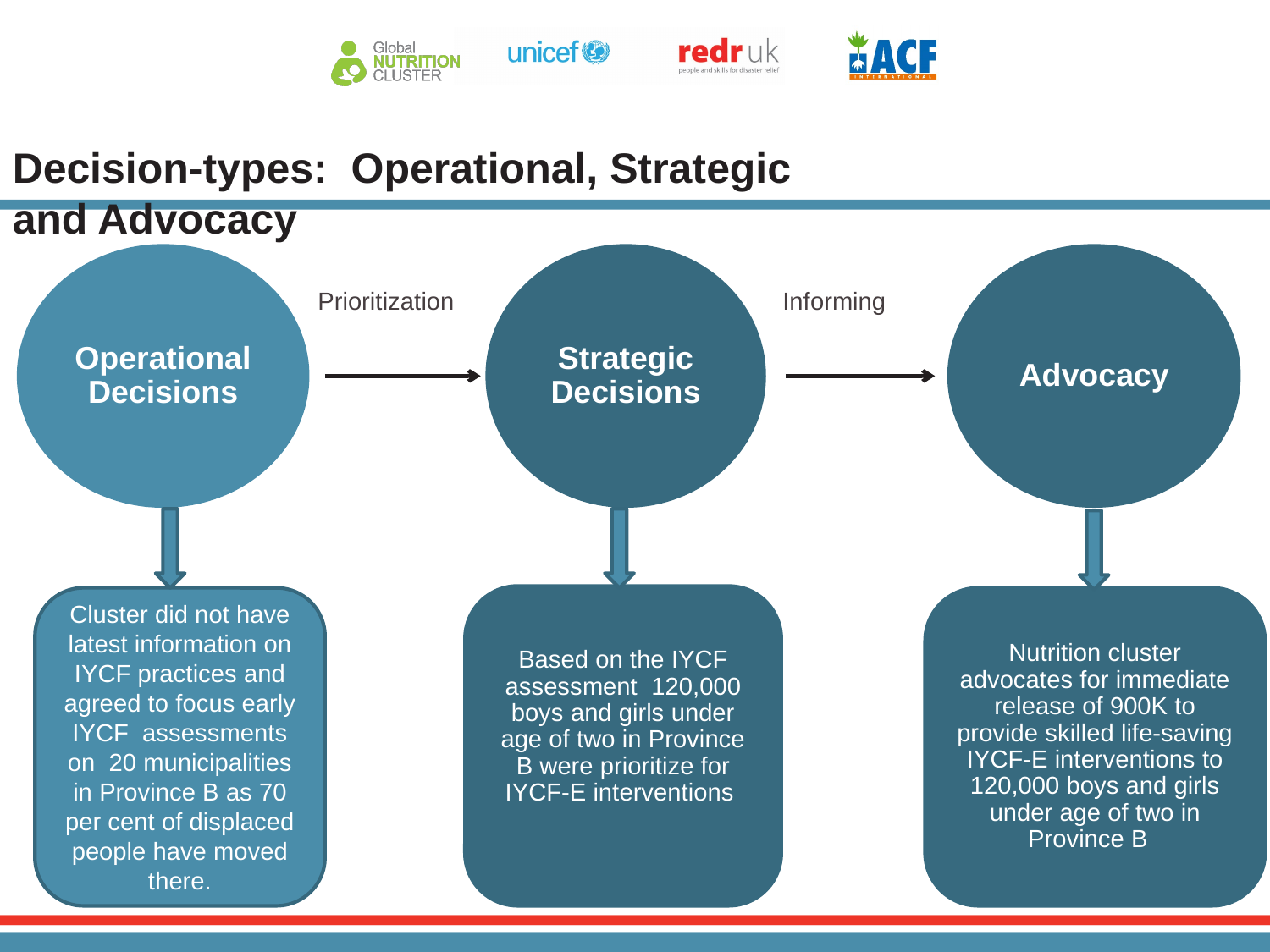

# Decision-types:  Operational, Strategic and Advocacy
Advocacy
Strategic Decisions
Operational Decisions
Prioritization
Informing

Based on the IYCF assessment  120,000 boys and girls under age of two in Province B were prioritize for IYCF-E interventions

Nutrition cluster advocates for immediate release of 900K to provide skilled life-saving IYCF-E interventions to 120,000 boys and girls under age of two in Province B
Cluster did not have latest information on IYCF practices and agreed to focus early IYCF  assessments on  20 municipalities in Province B as 70 per cent of displaced people have moved there.